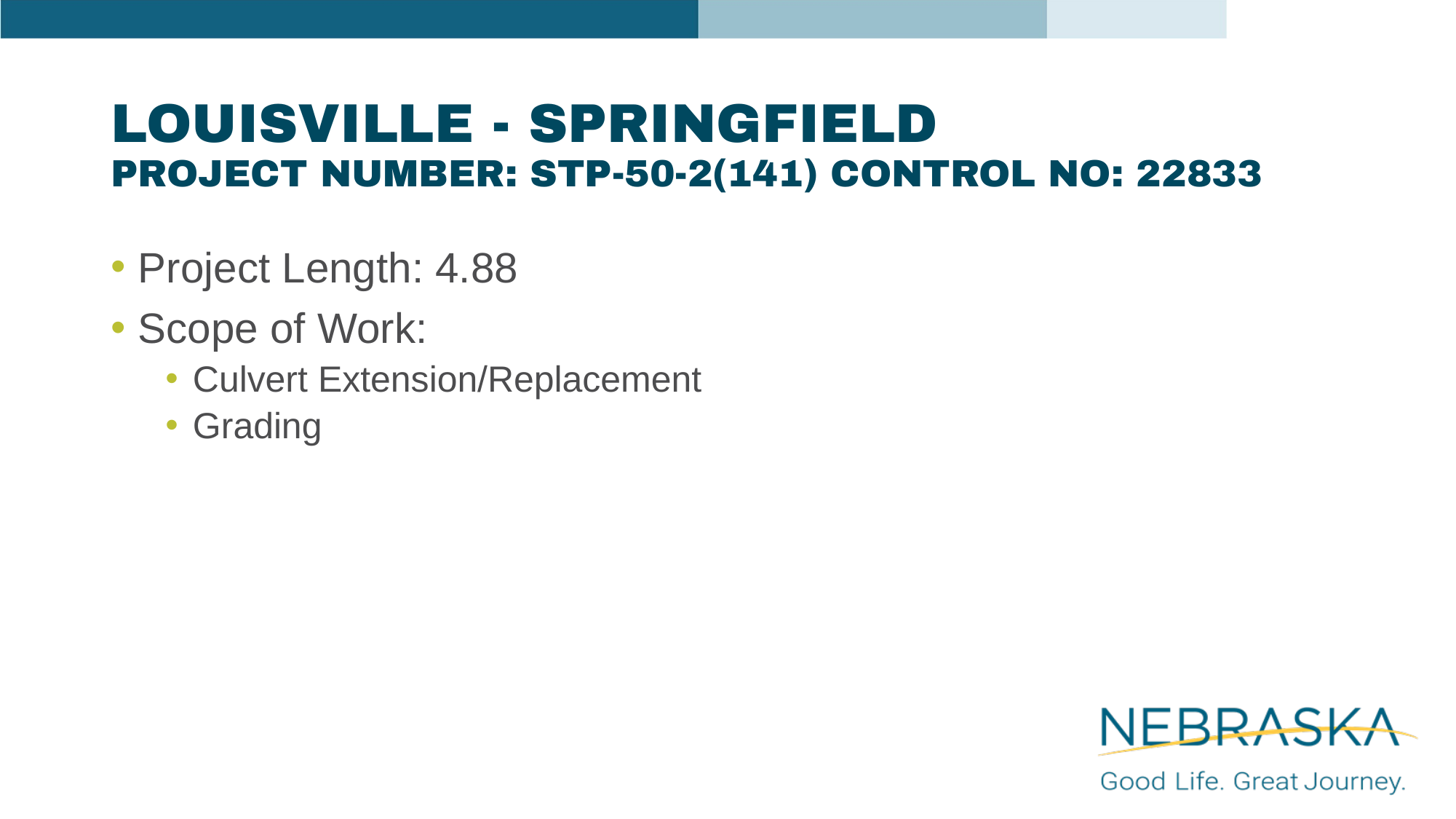

# Louisville - springfield Project Number: stp-50-2(141) Control No: 22833
Project Length: 4.88
Scope of Work:
Culvert Extension/Replacement
Grading